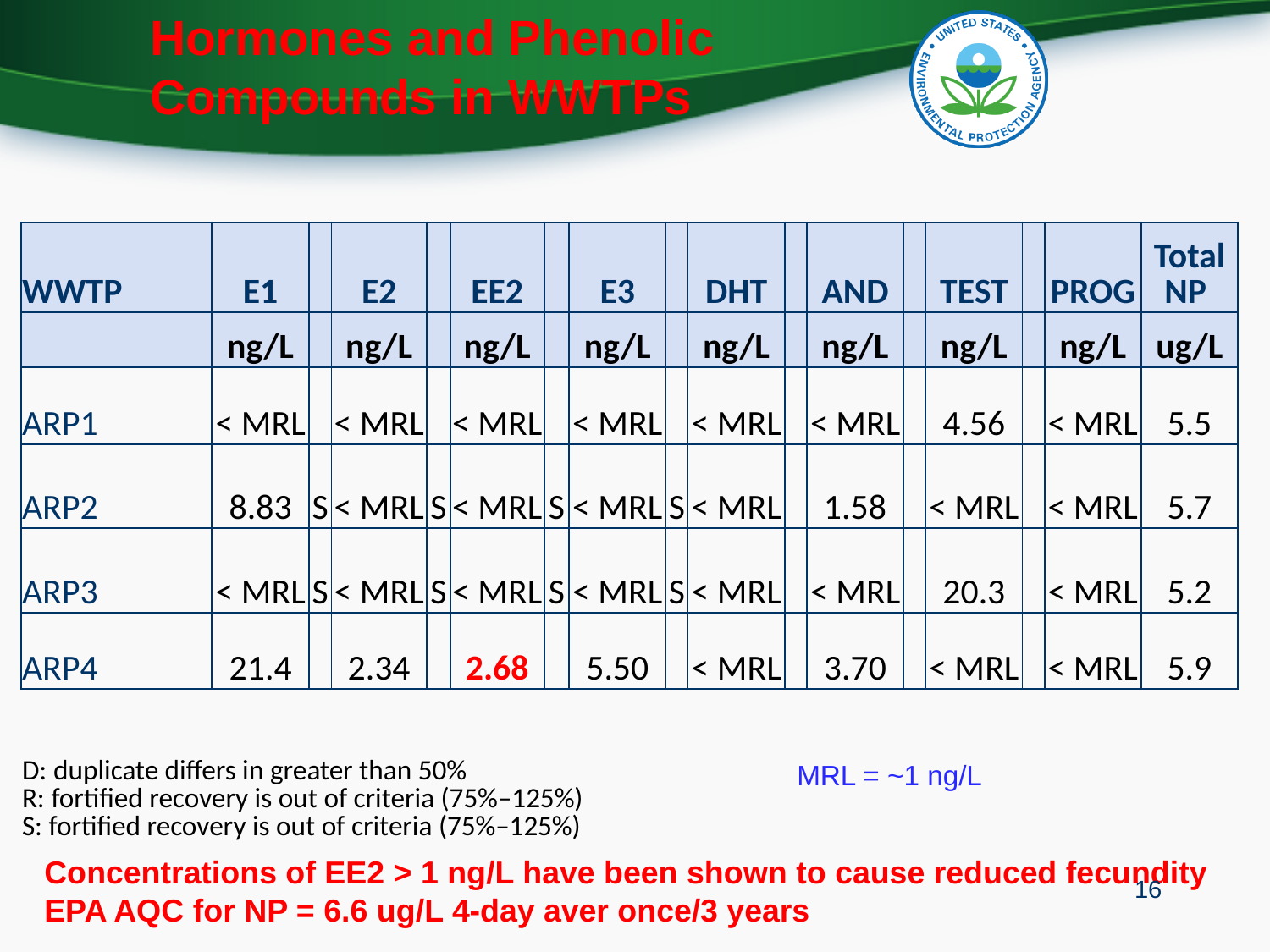

Hormones and Phenolic
Compounds in WWTPs
| WWTP | E1 |  | E2 |  | EE2 |  | E3 |  | DHT |  | AND |  | TEST |  | PROG | Total NP |
| --- | --- | --- | --- | --- | --- | --- | --- | --- | --- | --- | --- | --- | --- | --- | --- | --- |
|  | ng/L |  | ng/L |  | ng/L |  | ng/L |  | ng/L |  | ng/L |  | ng/L |  | ng/L | ug/L |
| ARP1 | < MRL |  | < MRL |  | < MRL |  | < MRL |  | < MRL |  | < MRL |  | 4.56 |  | < MRL | 5.5 |
| ARP2 | 8.83 | S | < MRL | S | < MRL | S | < MRL | S | < MRL |  | 1.58 |  | < MRL |  | < MRL | 5.7 |
| ARP3 | < MRL | S | < MRL | S | < MRL | S | < MRL | S | < MRL |  | < MRL |  | 20.3 |  | < MRL | 5.2 |
| ARP4 | 21.4 |  | 2.34 |  | 2.68 |  | 5.50 |  | < MRL |  | 3.70 |  | < MRL |  | < MRL | 5.9 |
| D: duplicate differs in greater than 50% R: fortified recovery is out of criteria (75%–125%) S: fortified recovery is out of criteria (75%–125%) |  |  |  |  |  |  |  |  |  |  |  |  |  |  |  |  |
MRL = ~1 ng/L
Concentrations of EE2 > 1 ng/L have been shown to cause reduced fecundity EPA AQC for NP = 6.6 ug/L 4-day aver once/3 years

16